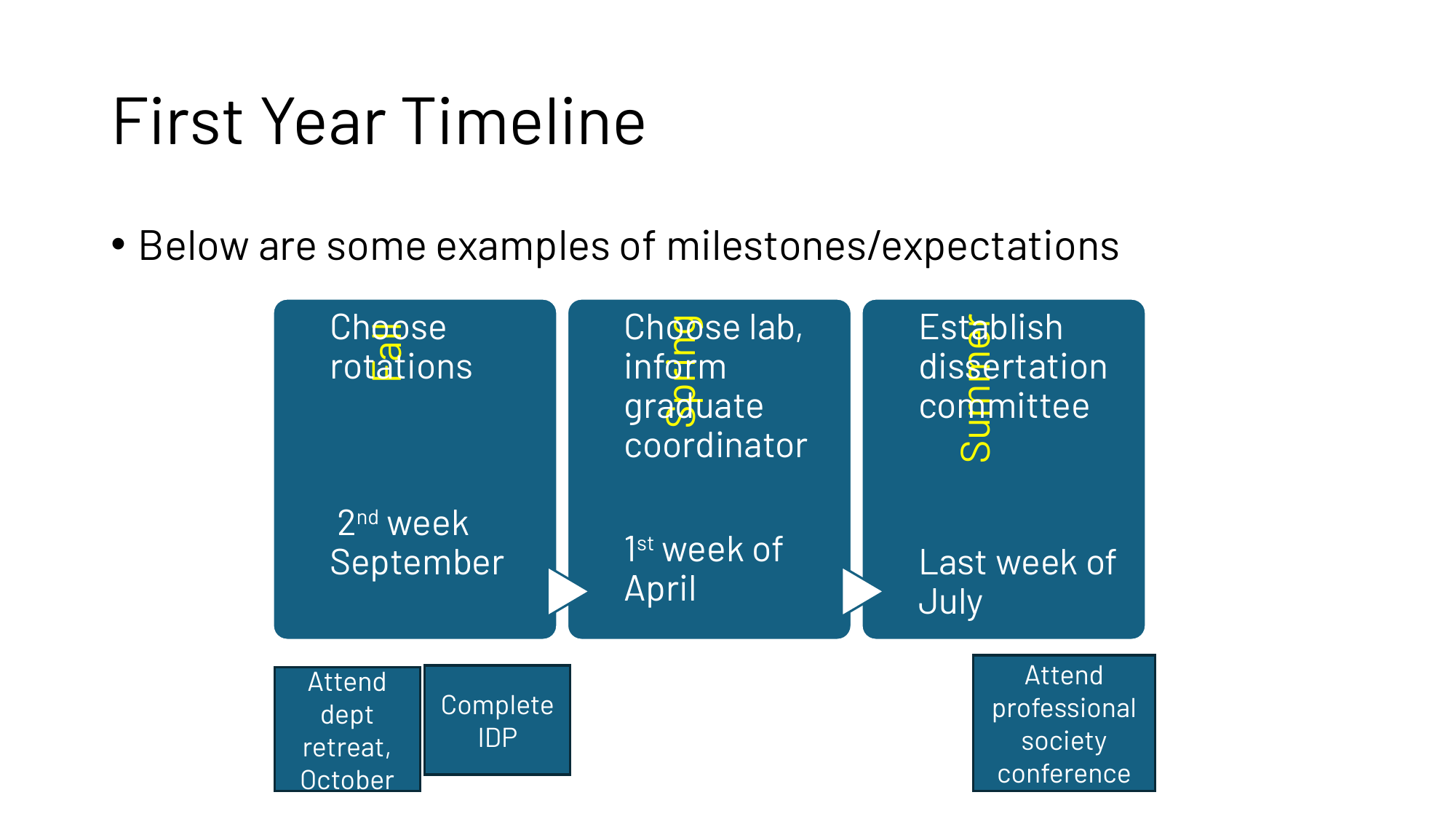

# First Year Timeline
Fall
Choose rotations

 2nd week September
Spring
Choose lab, inform graduate coordinator

1st week of April
Summer
Establish dissertation committee

Last week of July
Below are some examples of milestones/expectations
Attend professional society conference
Complete IDP
Attend dept retreat, October